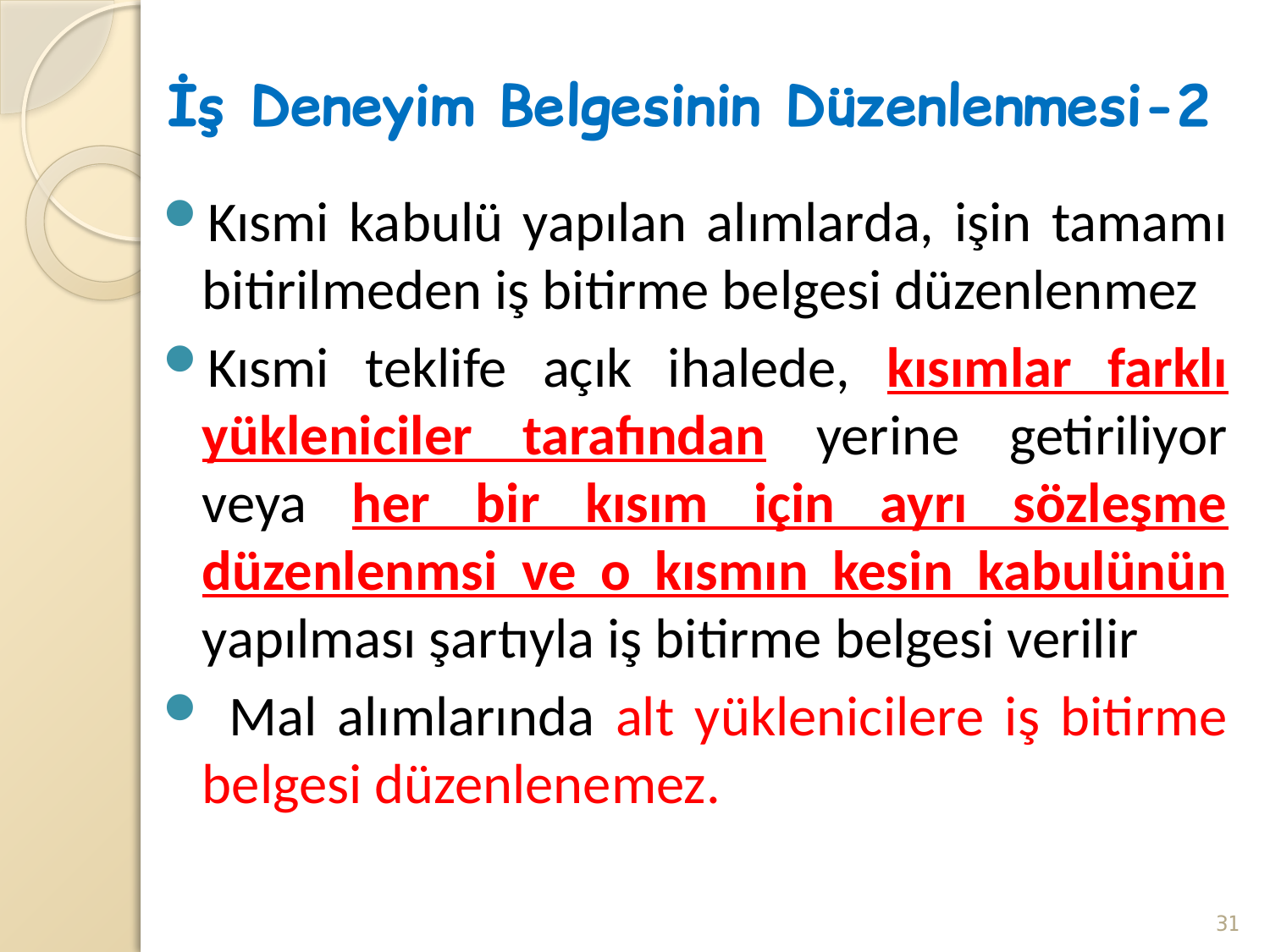

# İş Deneyim Belgesinin Düzenlenmesi-2
Kısmi kabulü yapılan alımlarda, işin tamamı bitirilmeden iş bitirme belgesi düzenlenmez
Kısmi teklife açık ihalede, kısımlar farklı yükleniciler tarafından yerine getiriliyor veya her bir kısım için ayrı sözleşme düzenlenmsi ve o kısmın kesin kabulünün yapılması şartıyla iş bitirme belgesi verilir
 Mal alımlarında alt yüklenicilere iş bitirme belgesi düzenlenemez.

31